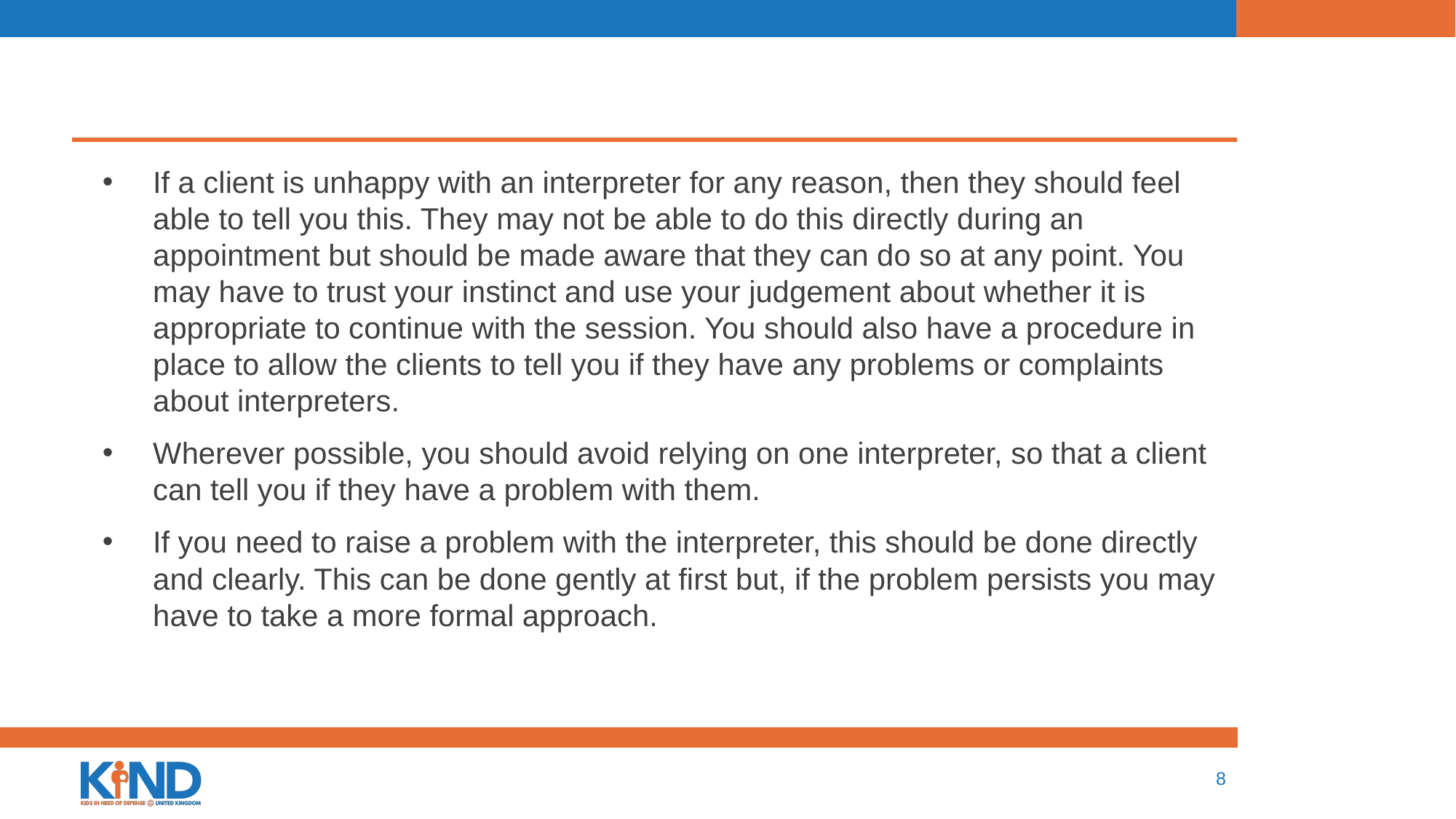

If a client is unhappy with an interpreter for any reason, then they should feel able to tell you this. They may not be able to do this directly during an appointment but should be made aware that they can do so at any point. You may have to trust your instinct and use your judgement about whether it is appropriate to continue with the session. You should also have a procedure in place to allow the clients to tell you if they have any problems or complaints about interpreters.
Wherever possible, you should avoid relying on one interpreter, so that a client can tell you if they have a problem with them.
If you need to raise a problem with the interpreter, this should be done directly and clearly. This can be done gently at first but, if the problem persists you may have to take a more formal approach.